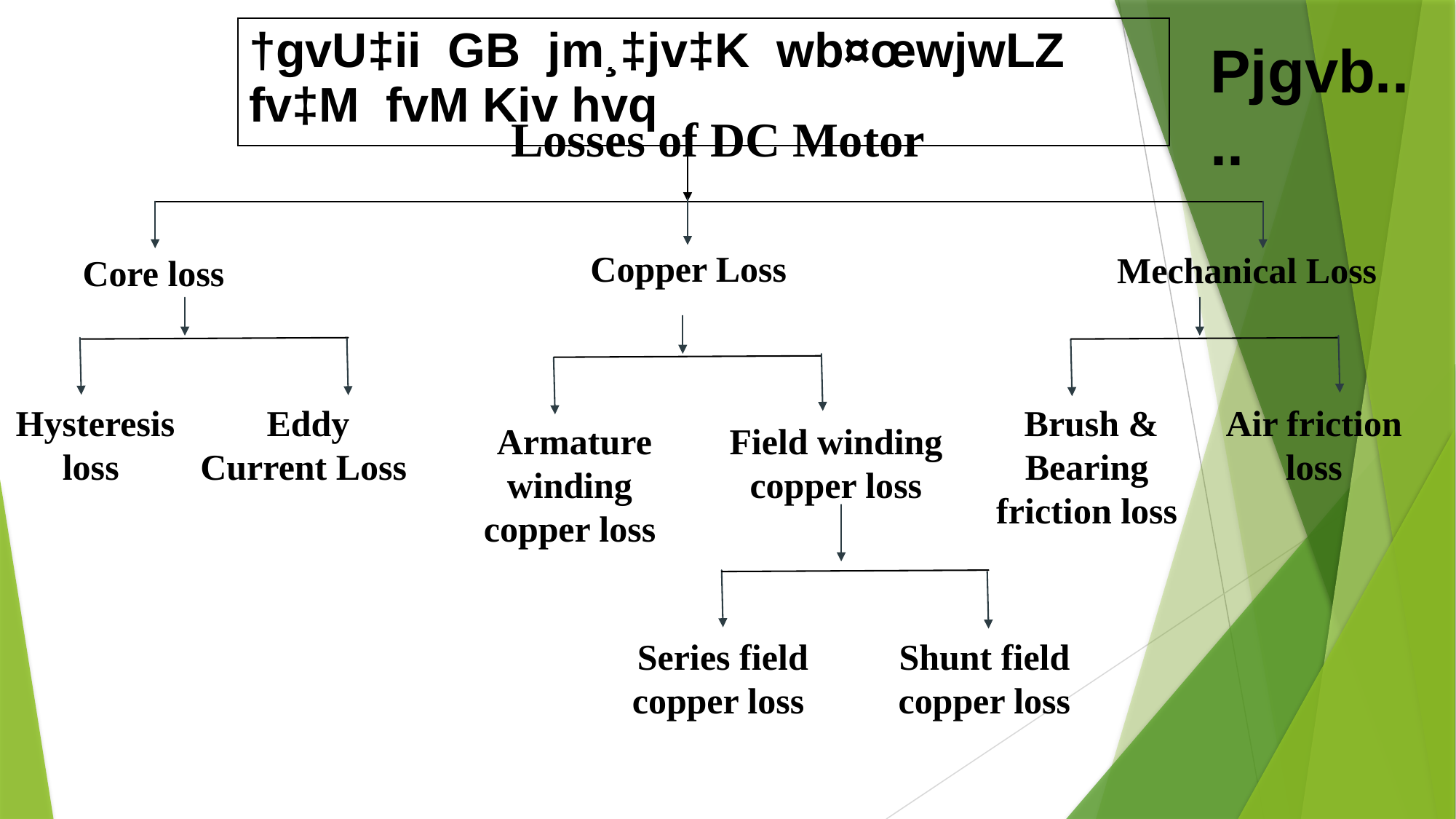

| †gvU‡ii GB jm¸‡jv‡K wb¤œwjwLZ fv‡M fvM Kiv hvq |
| --- |
Pjgvb....
Losses of DC Motor
Copper Loss
Mechanical Loss
Core loss
 Hysteresis loss
 Brush & Bearing friction loss
Air friction loss
 Eddy Current Loss
 Armature winding copper loss
Field winding copper loss
 Series field copper loss
Shunt field copper loss